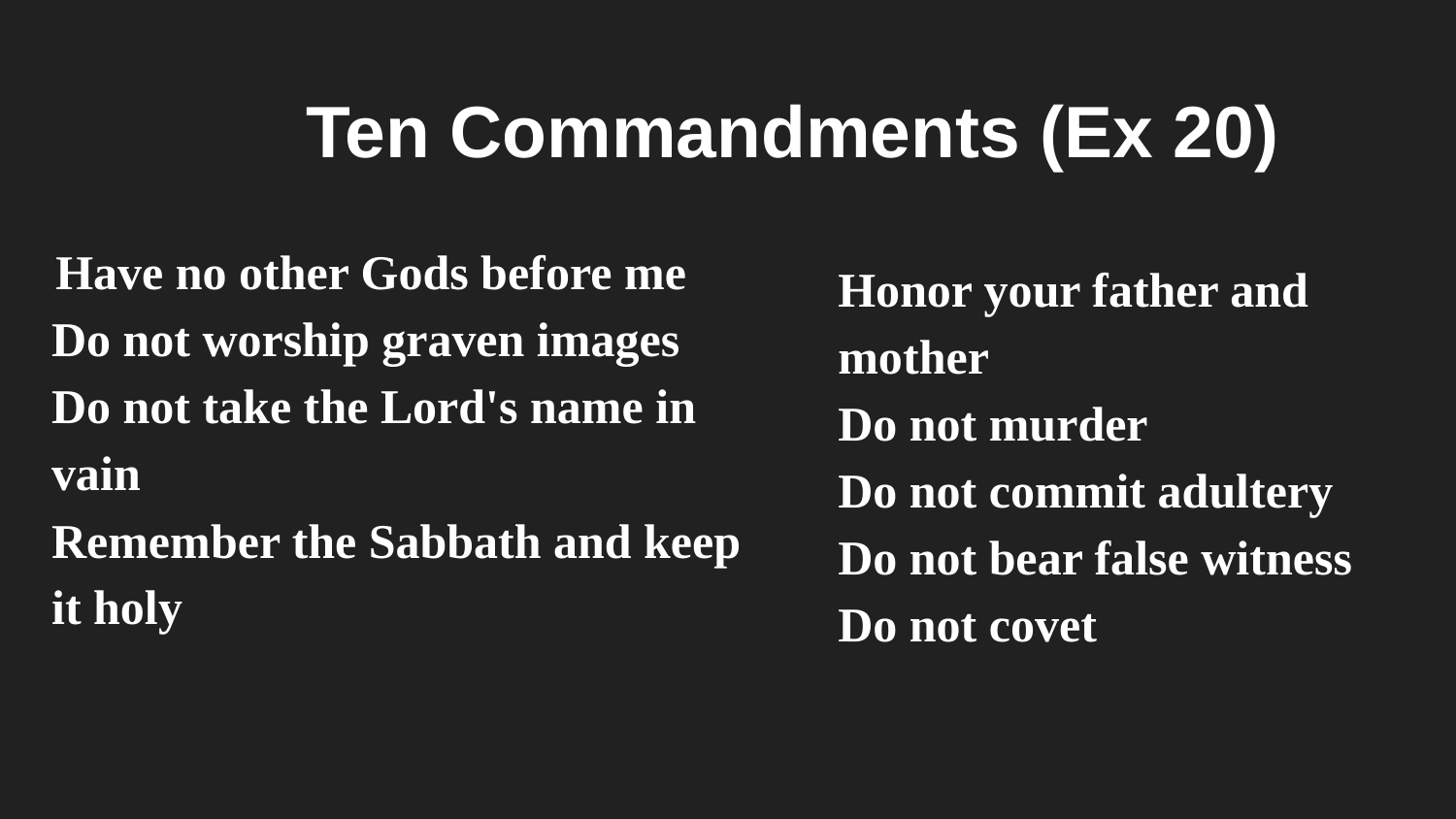

# Ten Commandments (Ex 20)
Have no other Gods before me
Do not worship graven images
Do not take the Lord's name in vain
Remember the Sabbath and keep it holy

Honor your father and mother
Do not murder
Do not commit adultery
Do not bear false witness
Do not covet